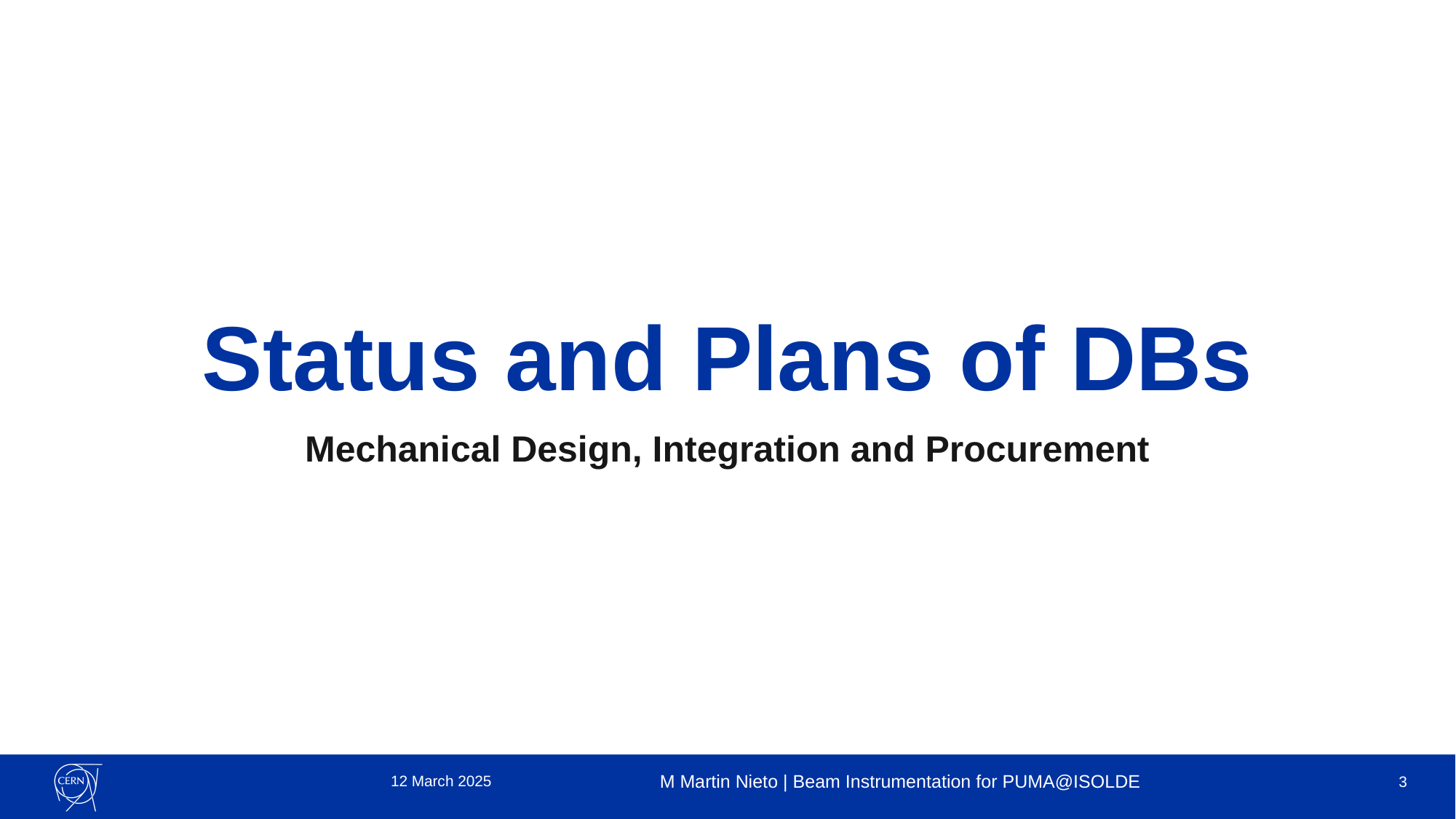

# Status and Plans of DBs
Mechanical Design, Integration and Procurement
12 March 2025
M Martin Nieto | Beam Instrumentation for PUMA@ISOLDE
3